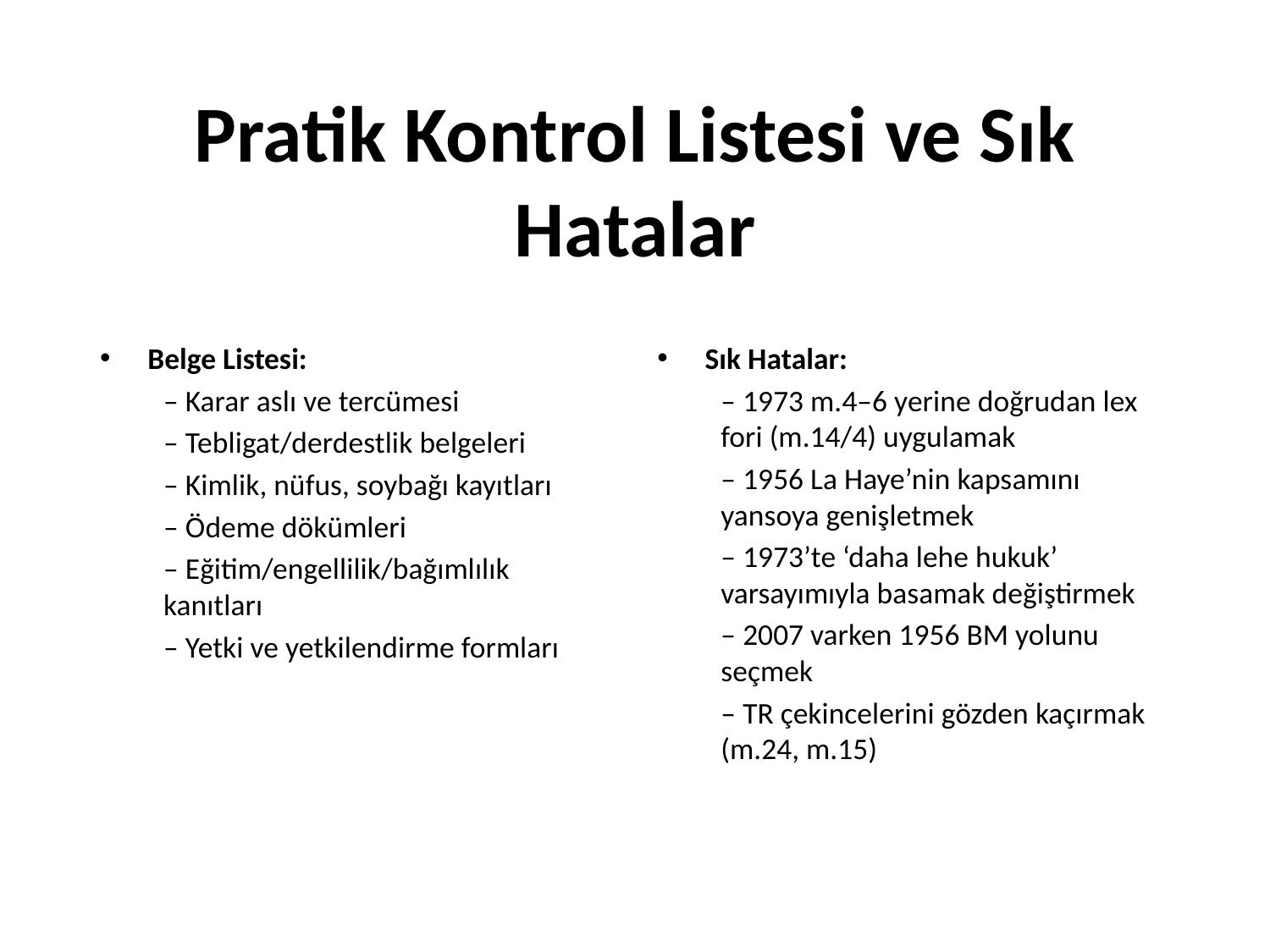

# Pratik Kontrol Listesi ve Sık Hatalar
Belge Listesi:
– Karar aslı ve tercümesi
– Tebligat/derdestlik belgeleri
– Kimlik, nüfus, soybağı kayıtları
– Ödeme dökümleri
– Eğitim/engellilik/bağımlılık kanıtları
– Yetki ve yetkilendirme formları
Sık Hatalar:
– 1973 m.4–6 yerine doğrudan lex fori (m.14/4) uygulamak
– 1956 La Haye’nin kapsamını yansoya genişletmek
– 1973’te ‘daha lehe hukuk’ varsayımıyla basamak değiştirmek
– 2007 varken 1956 BM yolunu seçmek
– TR çekincelerini gözden kaçırmak (m.24, m.15)